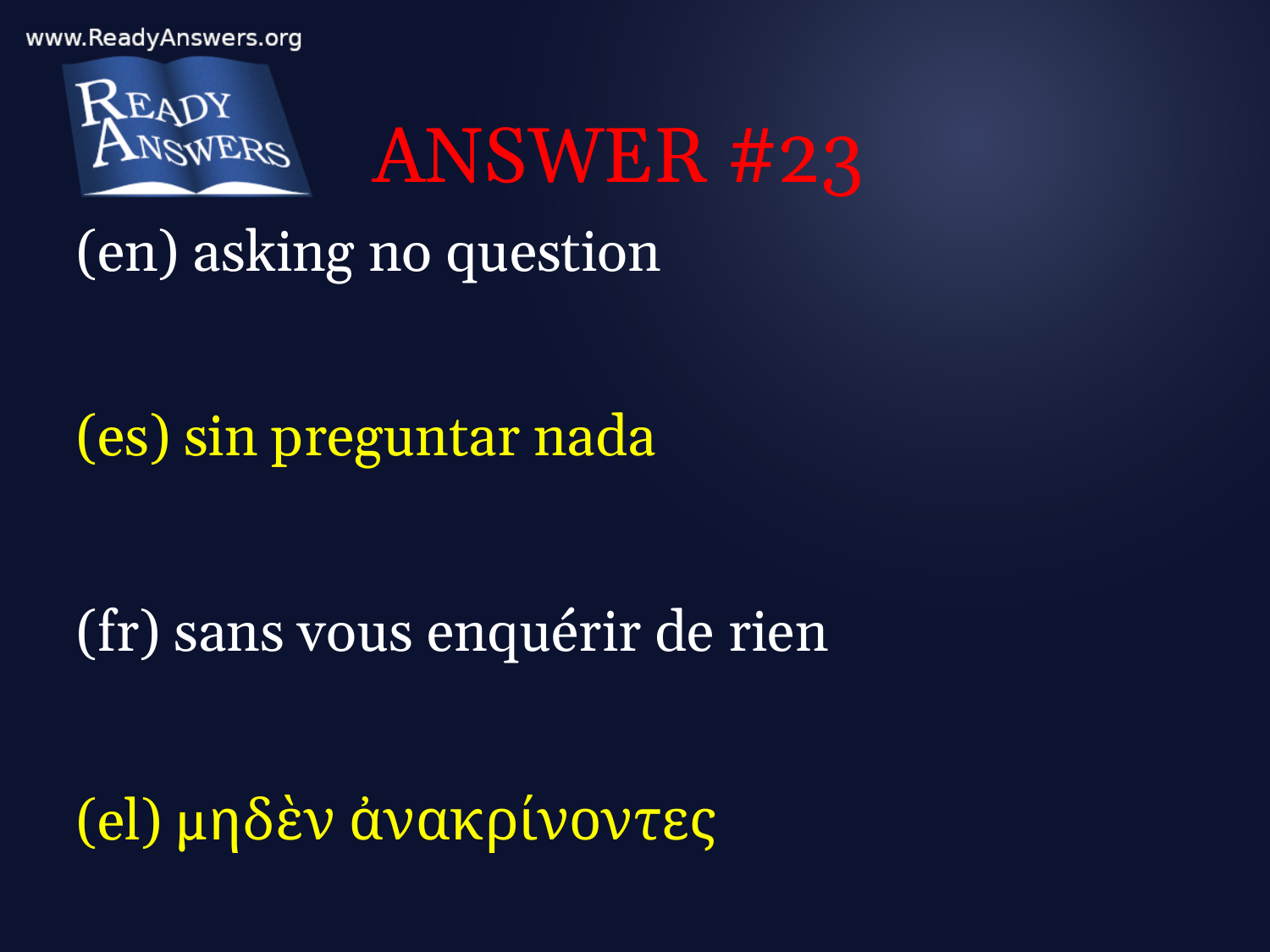

# ANSWER #23
(en) asking no question
(es) sin preguntar nada
(fr) sans vous enquérir de rien
(el) μηδὲν ἀνακρίνοντες